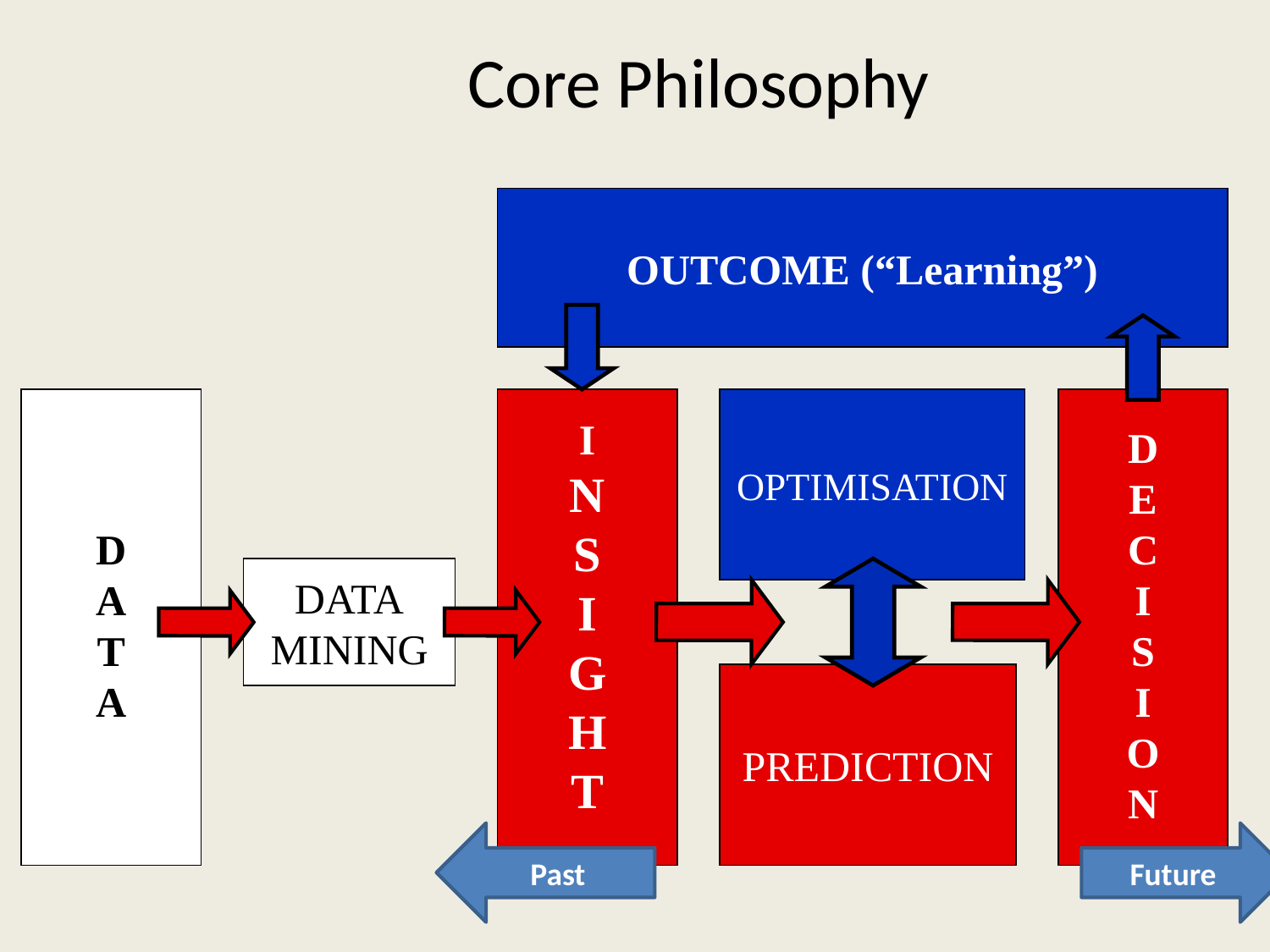

Core Philosophy
OUTCOME (“Learning”)

D
A
T
A

I
N
 S
I
G
H
T
OPTIMISATION

PREDICTION

D
E
C
I
S
I
O
N
DATA
MINING

Past
Future